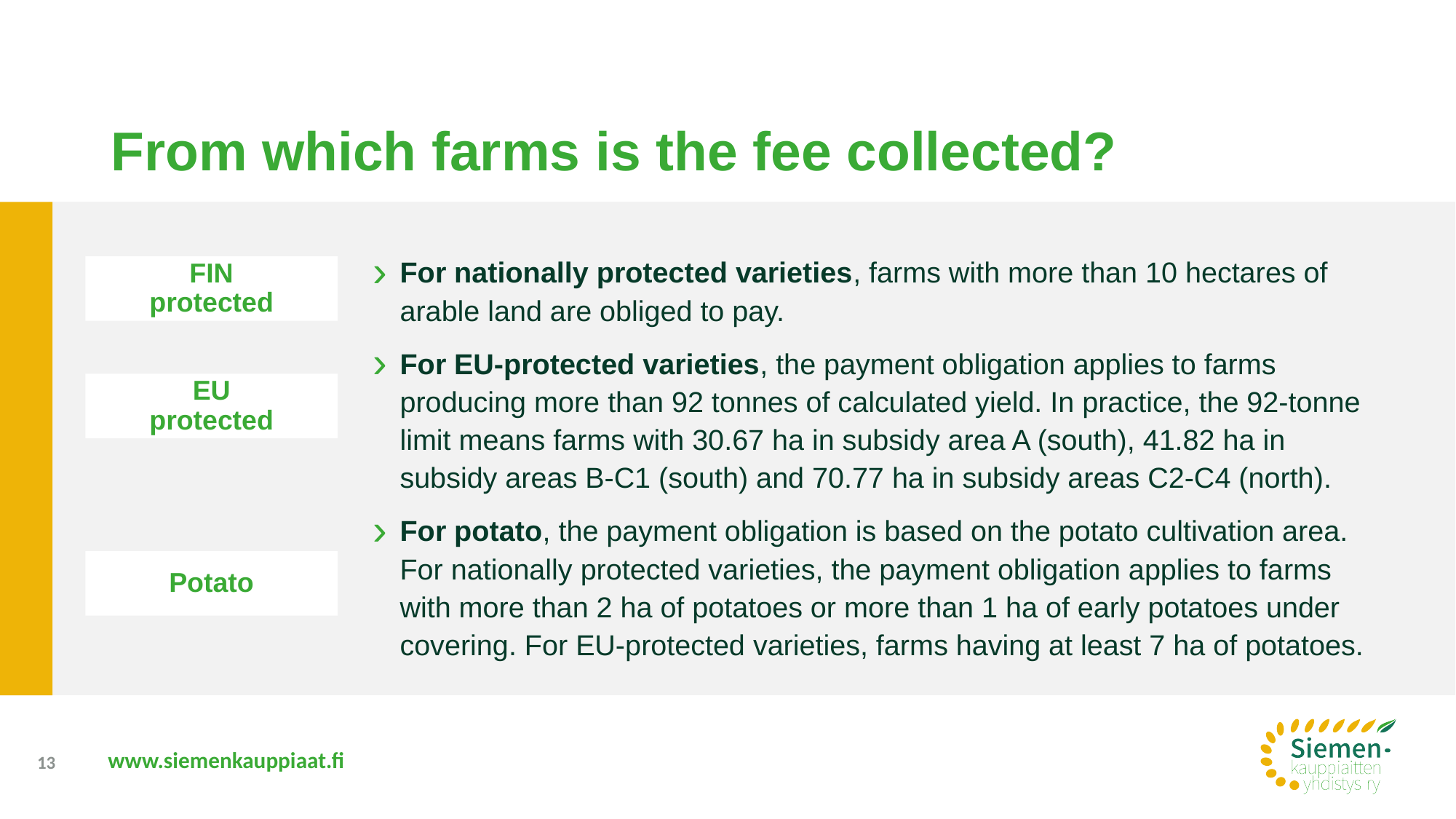

# From which farms is the fee collected?
For nationally protected varieties, farms with more than 10 hectares of arable land are obliged to pay.
For EU-protected varieties, the payment obligation applies to farms producing more than 92 tonnes of calculated yield. In practice, the 92-tonne limit means farms with 30.67 ha in subsidy area A (south), 41.82 ha in subsidy areas B-C1 (south) and 70.77 ha in subsidy areas C2-C4 (north).
For potato, the payment obligation is based on the potato cultivation area. For nationally protected varieties, the payment obligation applies to farms with more than 2 ha of potatoes or more than 1 ha of early potatoes under covering. For EU-protected varieties, farms having at least 7 ha of potatoes.
FIN protected
EU protected
Potato
13